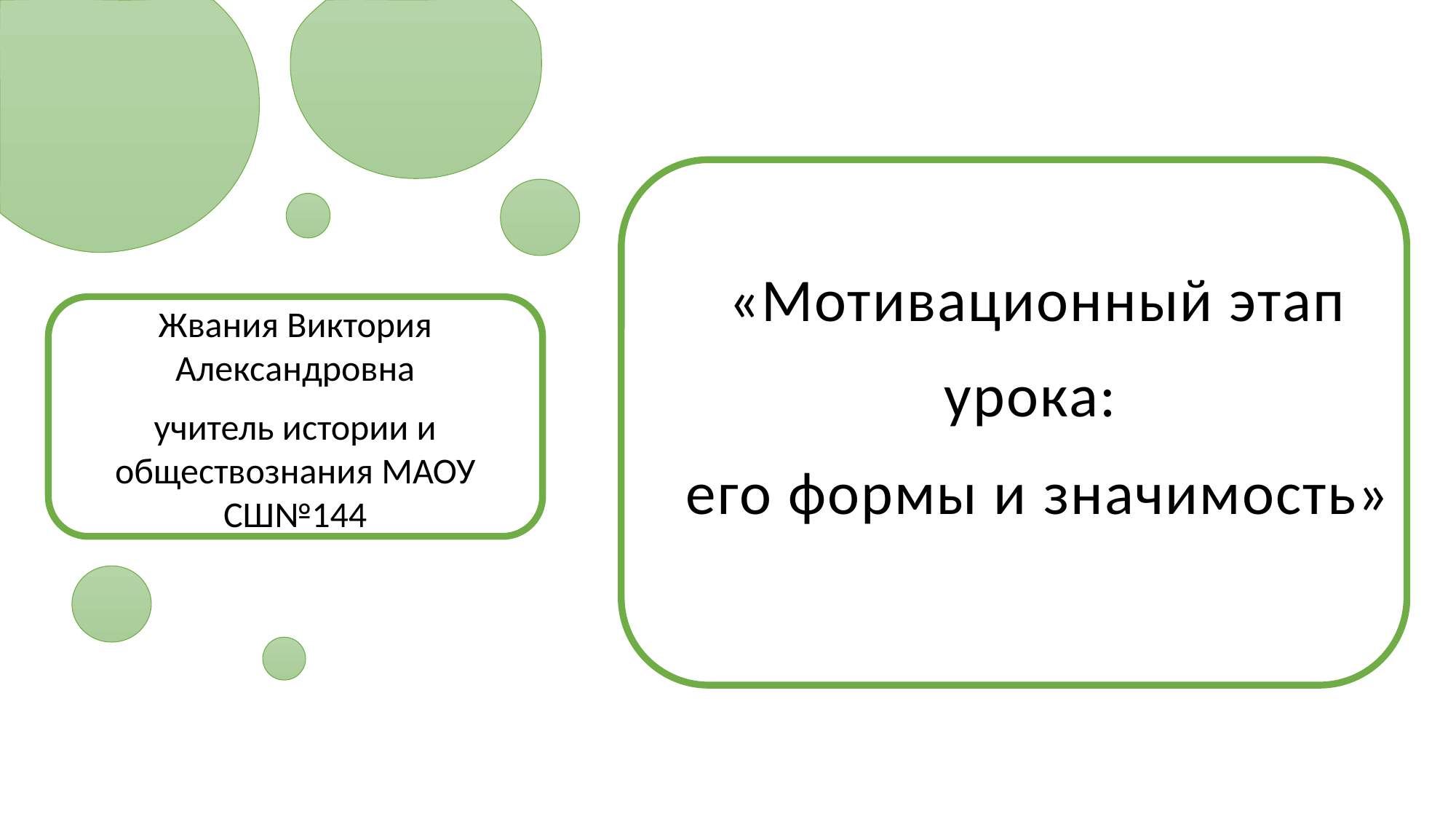

«Мотивационный этап урока:
его формы и значимость»

Жвания Виктория Александровна
учитель истории и обществознания МАОУ СШ№144